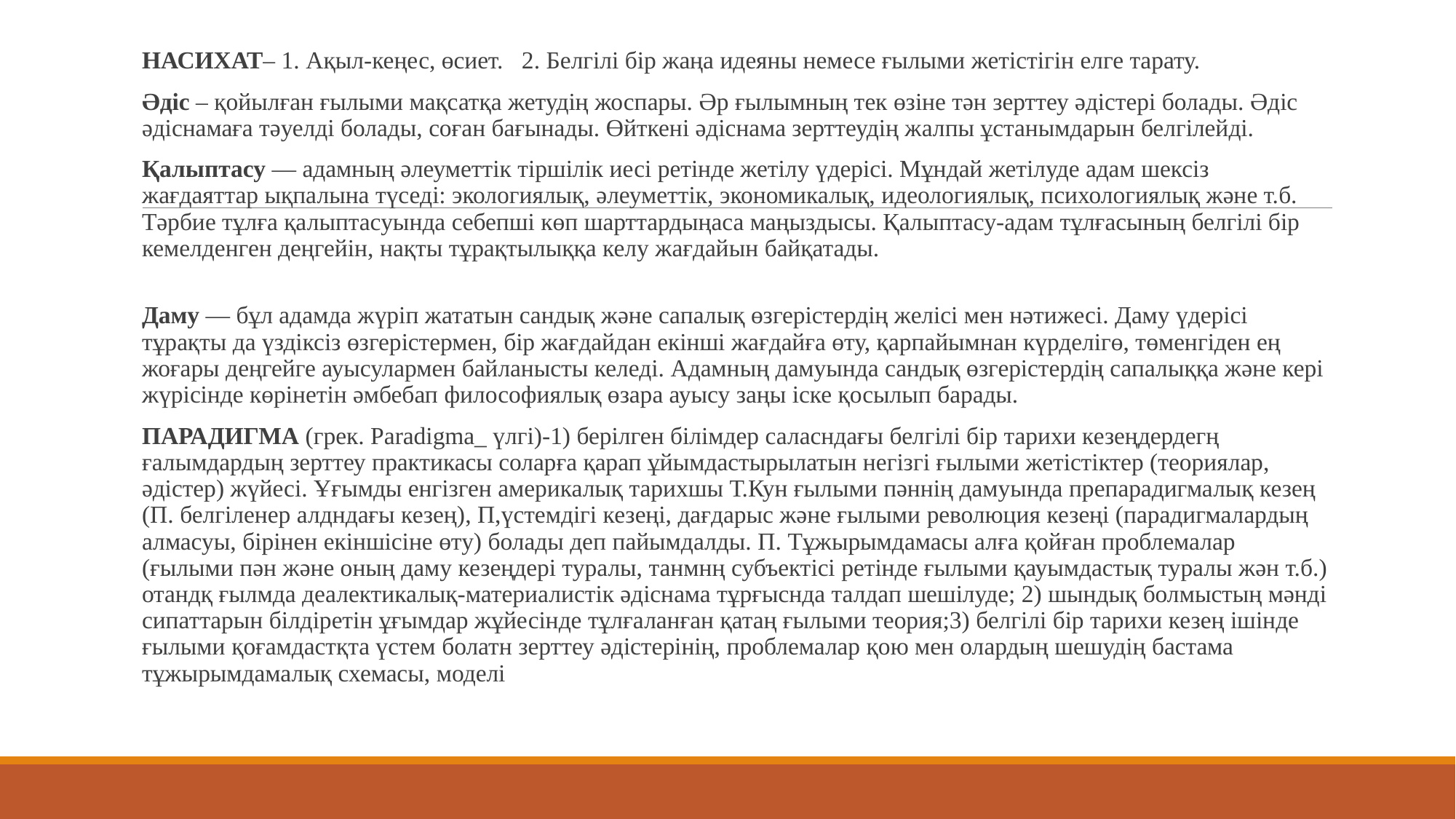

НАСИХАТ– 1. Ақыл-кеңес, өсиет.   2. Белгілі бір жаңа идеяны немесе ғылыми жетістігін елге тарату.
Әдіс – қойылған ғылыми мақсатқа жетудің жоспары. Әр ғылымның тек өзіне тән зерттеу әдістері болады. Әдіс әдіснамаға тәуелді болады, соған бағынады. Өйткені әдіснама зерттеудің жалпы ұстанымдарын белгілейді.
Қалыптасу — адамның әлеуметтік тіршілік иесі ретінде жетілу үдерісі. Мұндай жетілуде адам шексіз жағдаяттар ықпалына түседі: экологиялық, әлеуметтік, экономикалық, идеологиялық, психологиялық және т.б. Тәрбие тұлға қалыптасуында себепші көп шарттардыңаса маңыздысы. Қалыптасу-адам тұлғасының белгілі бір кемелденген деңгейін, нақты тұрақтылыққа келу жағдайын байқатады.
Даму — бұл адамда жүріп жататын сандық және сапалық өзгерістердің желісі мен нәтижесі. Даму үдерісі тұрақты да үздіксіз өзгерістермен, бір жағдайдан екінші жағдайға өту, қарпайымнан күрделігө, төменгіден ең жоғары деңгейге ауысулармен байланысты келеді. Адамның дамуында сандық өзгерістердің сапалыққа және кері жүрісінде көрінетін әмбебап философиялық өзара ауысу заңы іске қосылып барады.
ПАРАДИГМА (грек. Paradigma_ үлгі)-1) берілген білімдер саласндағы белгілі бір тарихи кезеңдердегң ғалымдардың зерттеу практикасы соларға қарап ұйымдастырылатын негізгі ғылыми жетістіктер (теориялар, әдістер) жүйесі. Ұғымды енгізген америкалық тарихшы Т.Кун ғылыми пәннің дамуында препарадигмалық кезең (П. белгіленер алдндағы кезең), П,үстемдігі кезеңі, дағдарыс және ғылыми революция кезеңі (парадигмалардың алмасуы, бірінен екіншісіне өту) болады деп пайымдалды. П. Тұжырымдамасы алға қойған проблемалар (ғылыми пән және оның даму кезеңдері туралы, танмнң субъектісі ретінде ғылыми қауымдастық туралы жән т.б.) отандқ ғылмда деалектикалық-материалистік әдіснама тұрғыснда талдап шешілуде; 2) шындық болмыстың мәнді сипаттарын білдіретін ұғымдар жұйесінде тұлғаланған қатаң ғылыми теория;3) белгілі бір тарихи кезең ішінде ғылыми қоғамдастқта үстем болатн зерттеу әдістерінің, проблемалар қою мен олардың шешудің бастама тұжырымдамалық схемасы, моделі